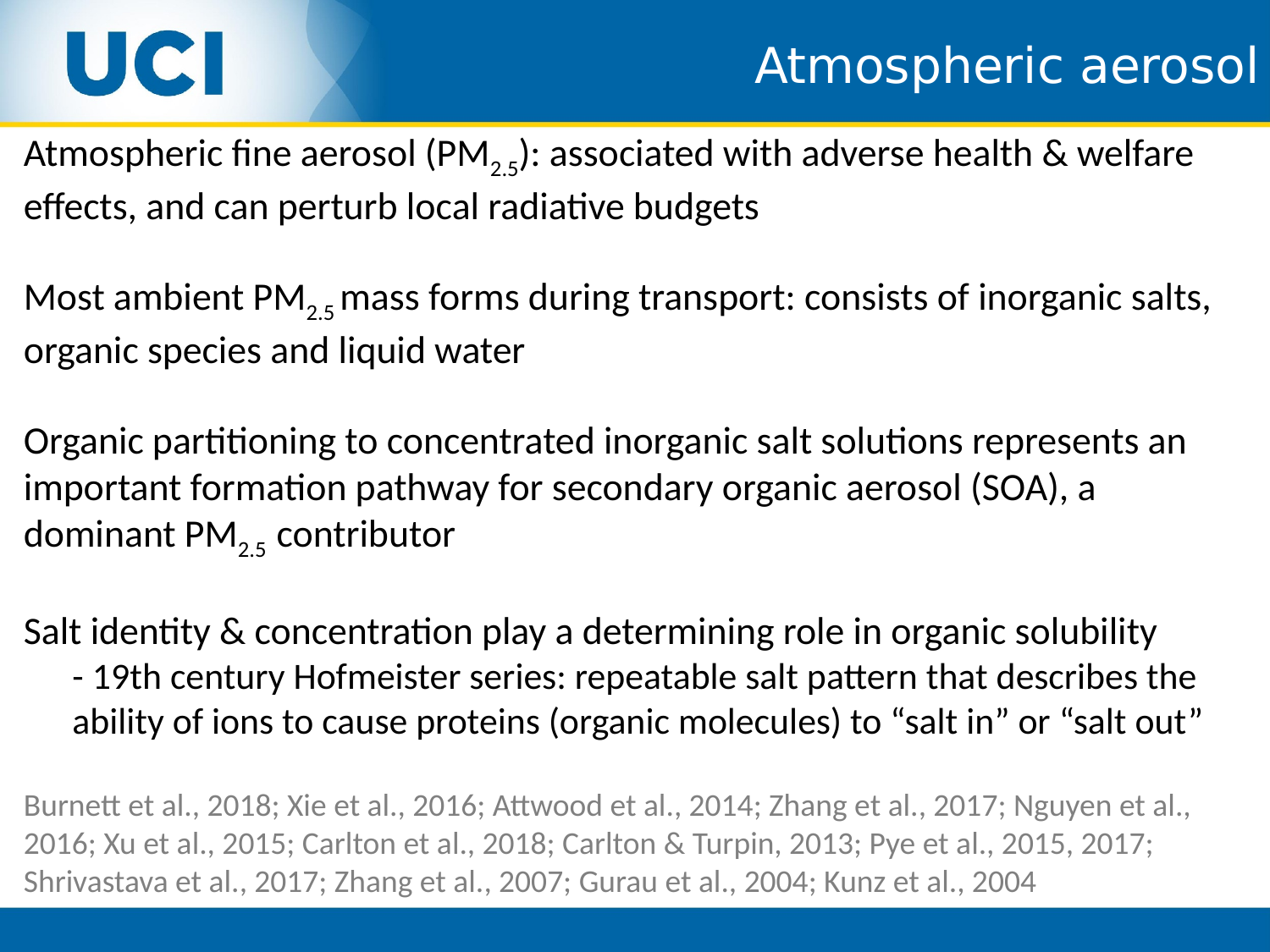

Atmospheric aerosol
Atmospheric fine aerosol (PM2.5): associated with adverse health & welfare effects, and can perturb local radiative budgets

Most ambient PM2.5 mass forms during transport: consists of inorganic salts, organic species and liquid water

Organic partitioning to concentrated inorganic salt solutions represents an important formation pathway for secondary organic aerosol (SOA), a dominant PM2.5  contributor

Salt identity & concentration play a determining role in organic solubility
- 19th century Hofmeister series: repeatable salt pattern that describes the ability of ions to cause proteins (organic molecules) to “salt in” or “salt out”
Burnett et al., 2018; Xie et al., 2016; Attwood et al., 2014; Zhang et al., 2017; Nguyen et al., 2016; Xu et al., 2015; Carlton et al., 2018; Carlton & Turpin, 2013; Pye et al., 2015, 2017; Shrivastava et al., 2017; Zhang et al., 2007; Gurau et al., 2004; Kunz et al., 2004